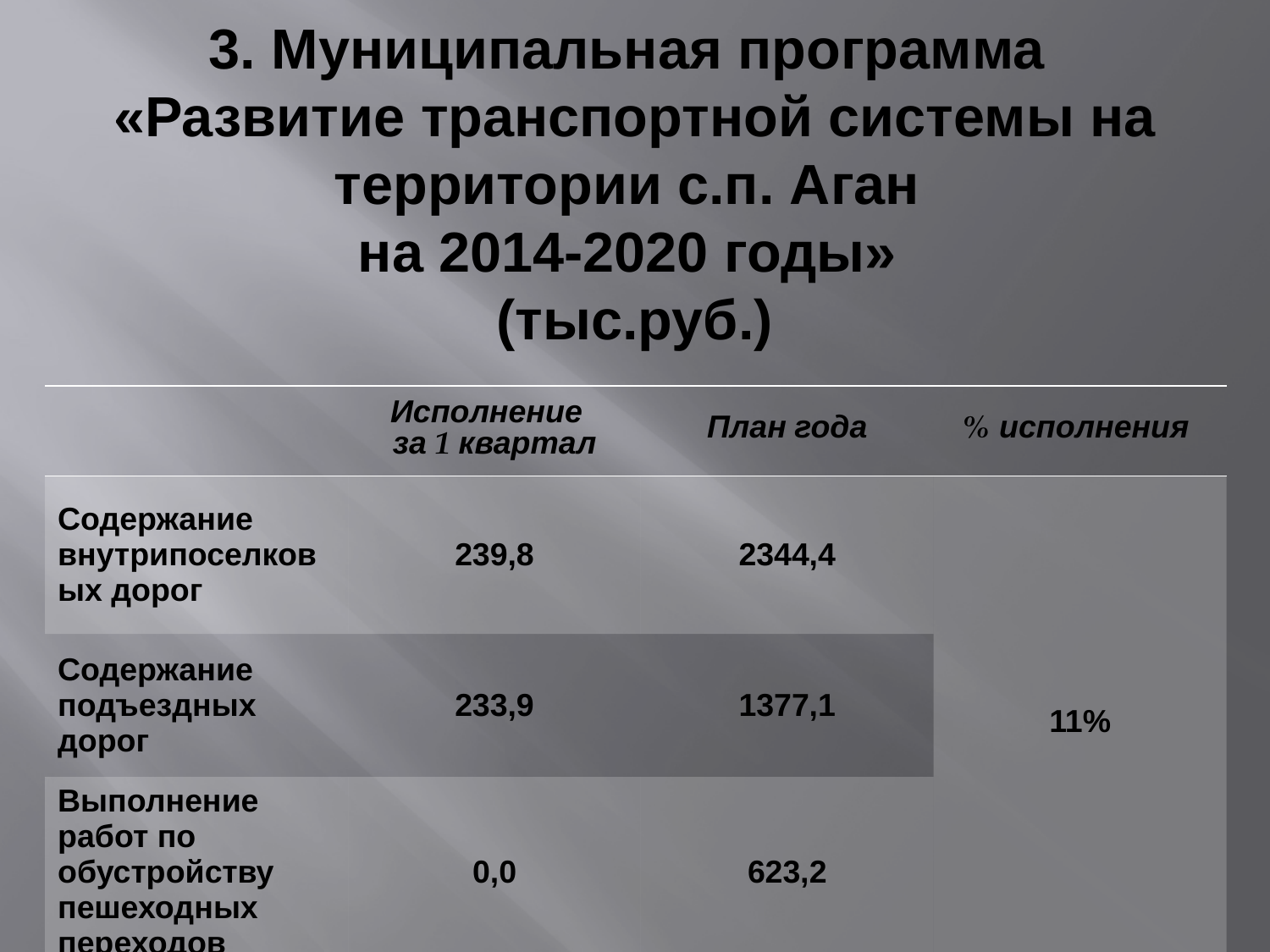

# 3. Муниципальная программа  «Развитие транспортной системы на территории с.п. Аган на 2014-2020 годы» (тыс.руб.)
|  | Исполнение за 1 квартал | План года | % исполнения |
| --- | --- | --- | --- |
| Содержание внутрипоселковых дорог | 239,8 | 2344,4 | 11% |
| Содержание подъездных дорог | 233,9 | 1377,1 |  |
| Выполнение работ по обустройству пешеходных переходов | 0,0 | 623,2 |  |